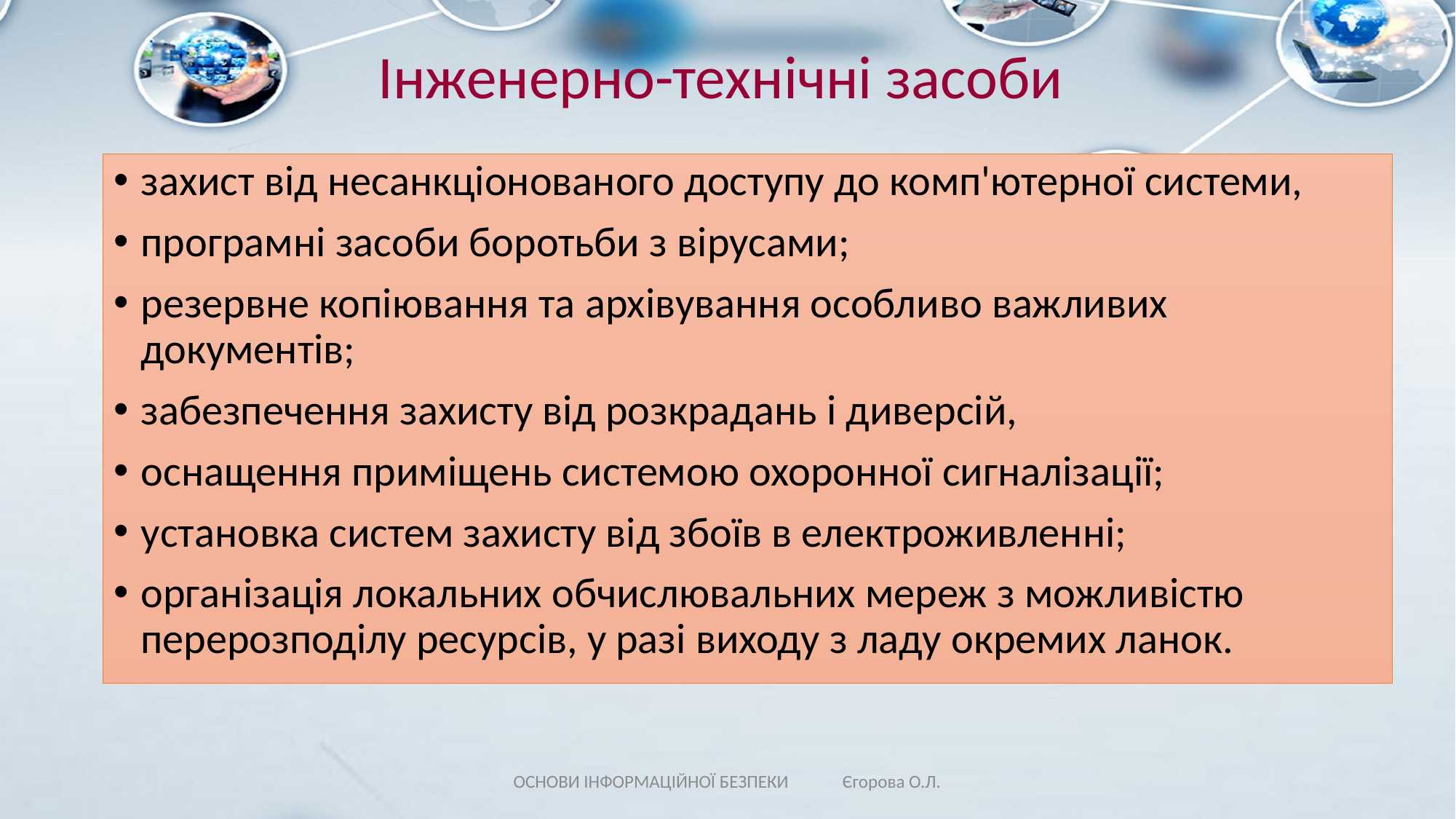

# Інженерно-технічні засоби
захист від несанкціонованого доступу до комп'ютерної системи,
програмні засоби боротьби з вірусами;
резервне копіювання та архівування особливо важливих документів;
забезпечення захисту від розкрадань і диверсій,
оснащення приміщень системою охоронної сигналізації;
установка систем захисту від збоїв в електроживленні;
організація локальних обчислювальних мереж з можливістю перерозподілу ресурсів, у разі виходу з ладу окремих ланок.
ОСНОВИ ІНФОРМАЦІЙНОЇ БЕЗПЕКИ             Єгорова О.Л.